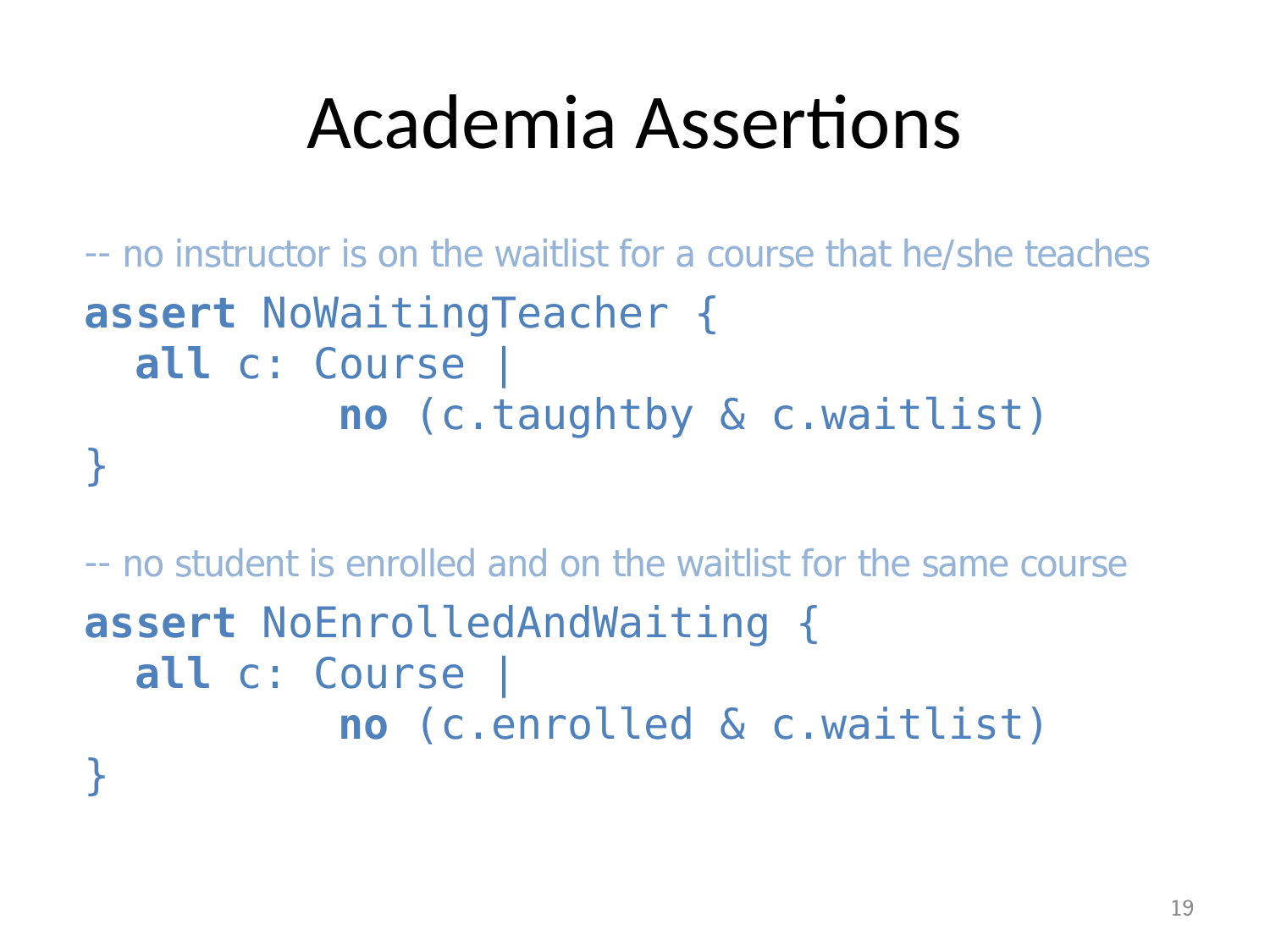

# Academia Assertions
-- no instructor is on the waitlist for a course that he/she teaches
assert NoWaitingTeacher {
  all c: Course |
		no (c.taughtby & c.waitlist)
}

-- no student is enrolled and on the waitlist for the same course
assert NoEnrolledAndWaiting {
  all c: Course |
		no (c.enrolled & c.waitlist)
}
19